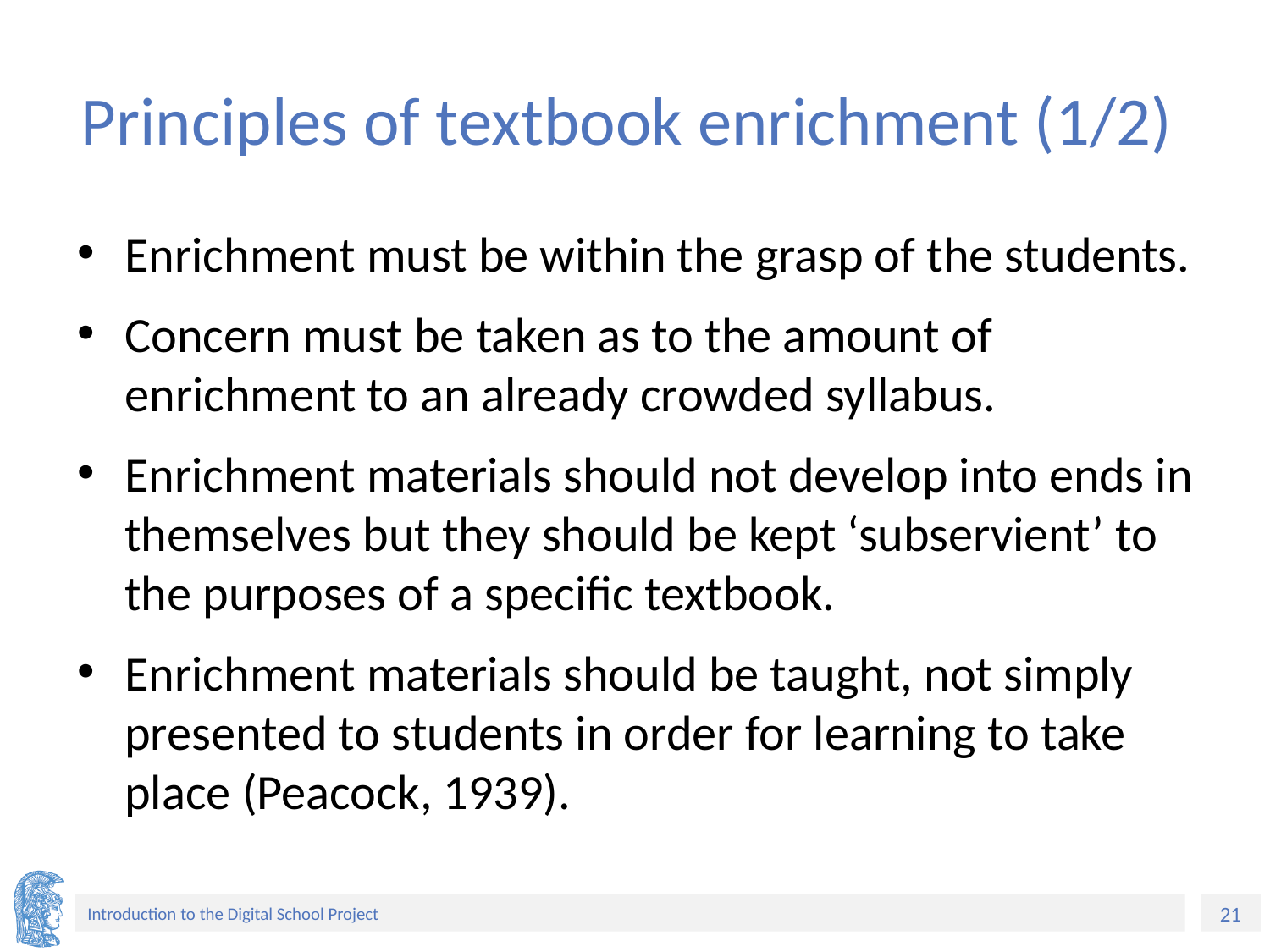

# Principles of textbook enrichment (1/2)
Enrichment must be within the grasp of the students.
Concern must be taken as to the amount of enrichment to an already crowded syllabus.
Enrichment materials should not develop into ends in themselves but they should be kept ‘subservient’ to the purposes of a specific textbook.
Enrichment materials should be taught, not simply presented to students in order for learning to take place (Peacock, 1939).